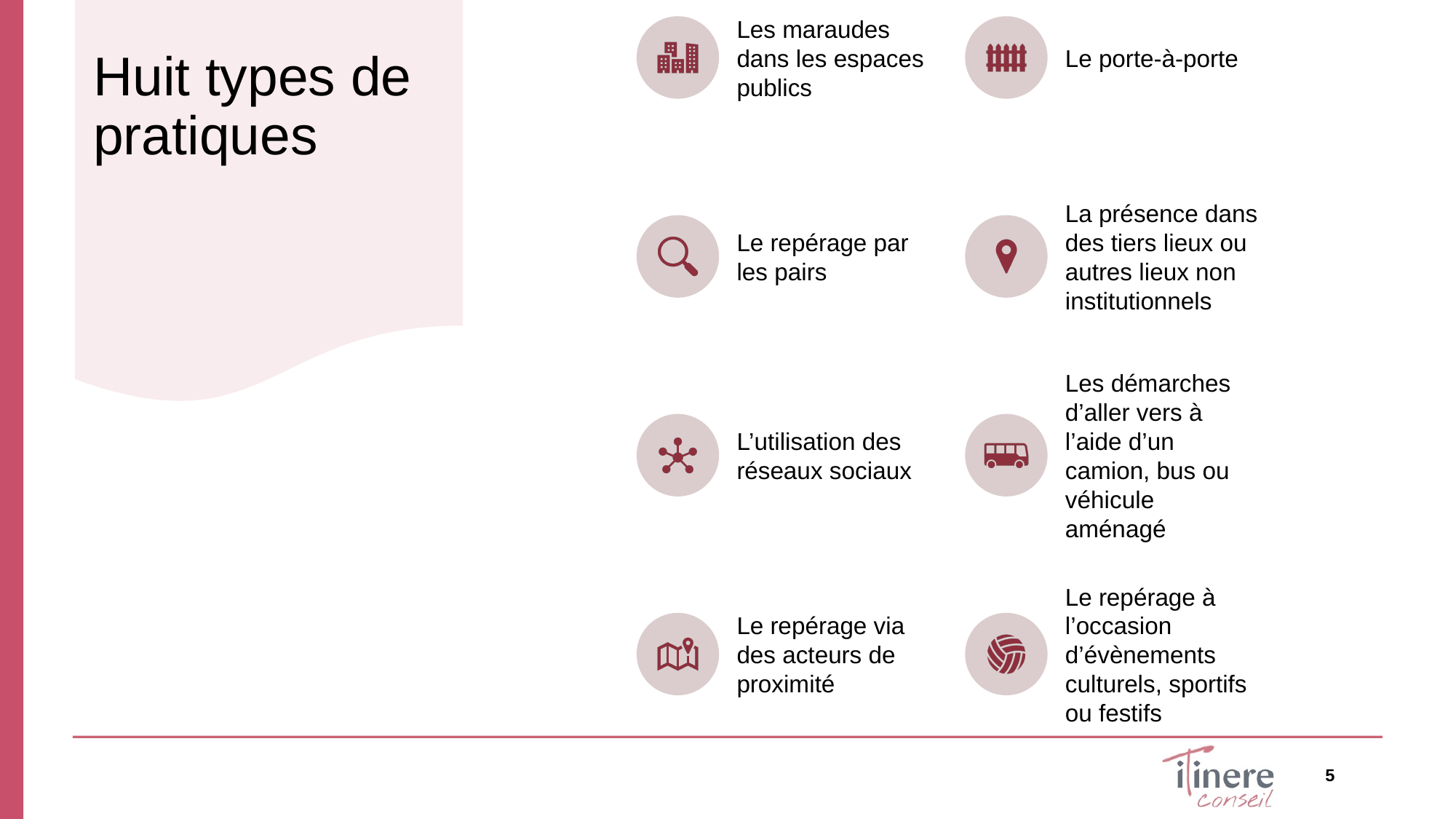

Les maraudes dans les espaces publics
Le porte-à-porte
Le repérage par les pairs
La présence dans des tiers lieux ou autres lieux non institutionnels
L’utilisation des réseaux sociaux
Les démarches d’aller vers à l’aide d’un camion, bus ou véhicule aménagé
Le repérage via des acteurs de proximité
Le repérage à l’occasion d’évènements culturels, sportifs ou festifs
# Huit types de pratiques

5